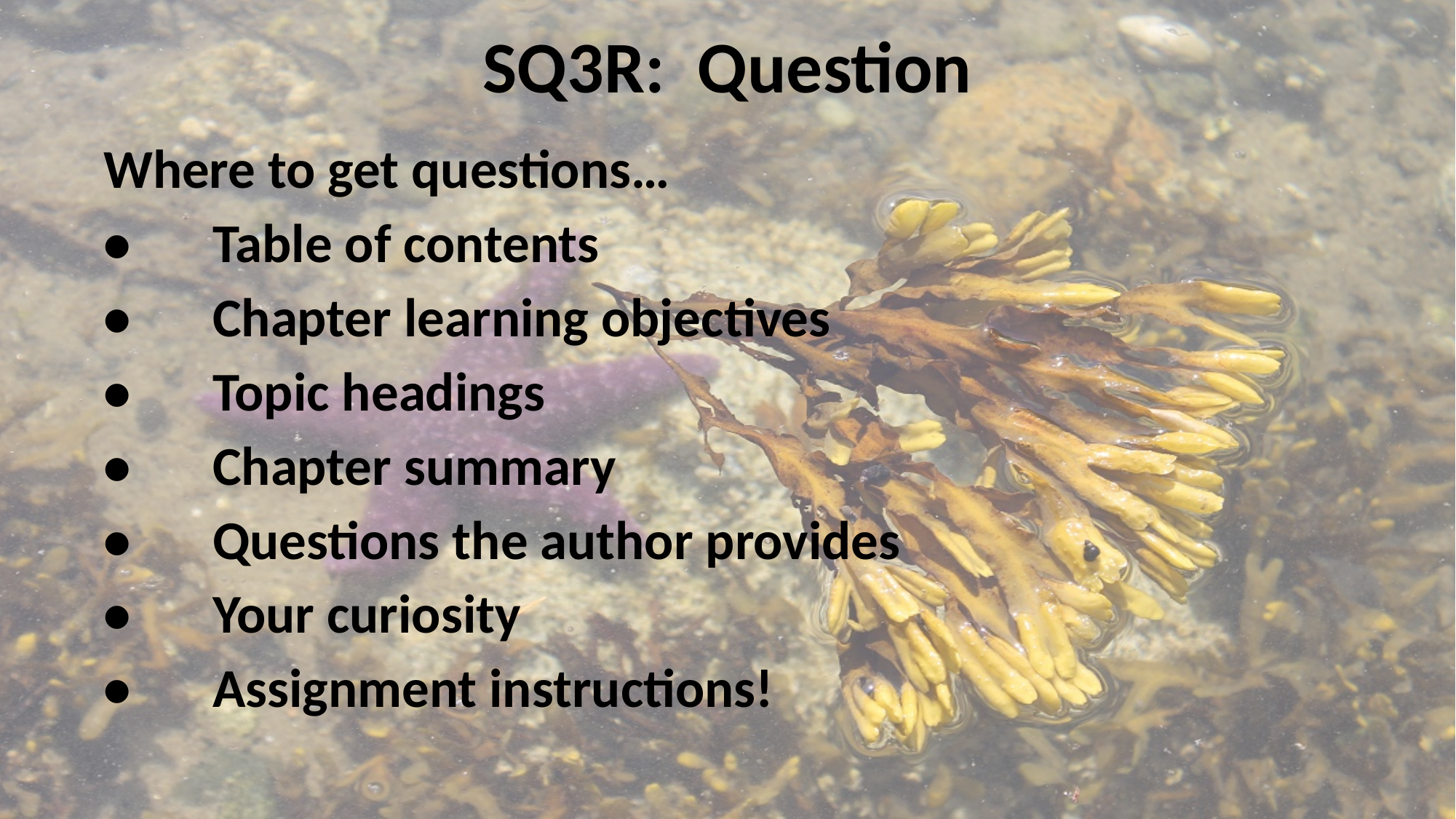

# SQ3R:  Question
Where to get questions…
•	Table of contents
•	Chapter learning objectives
•	Topic headings
•	Chapter summary
•	Questions the author provides
•	Your curiosity
•	Assignment instructions!